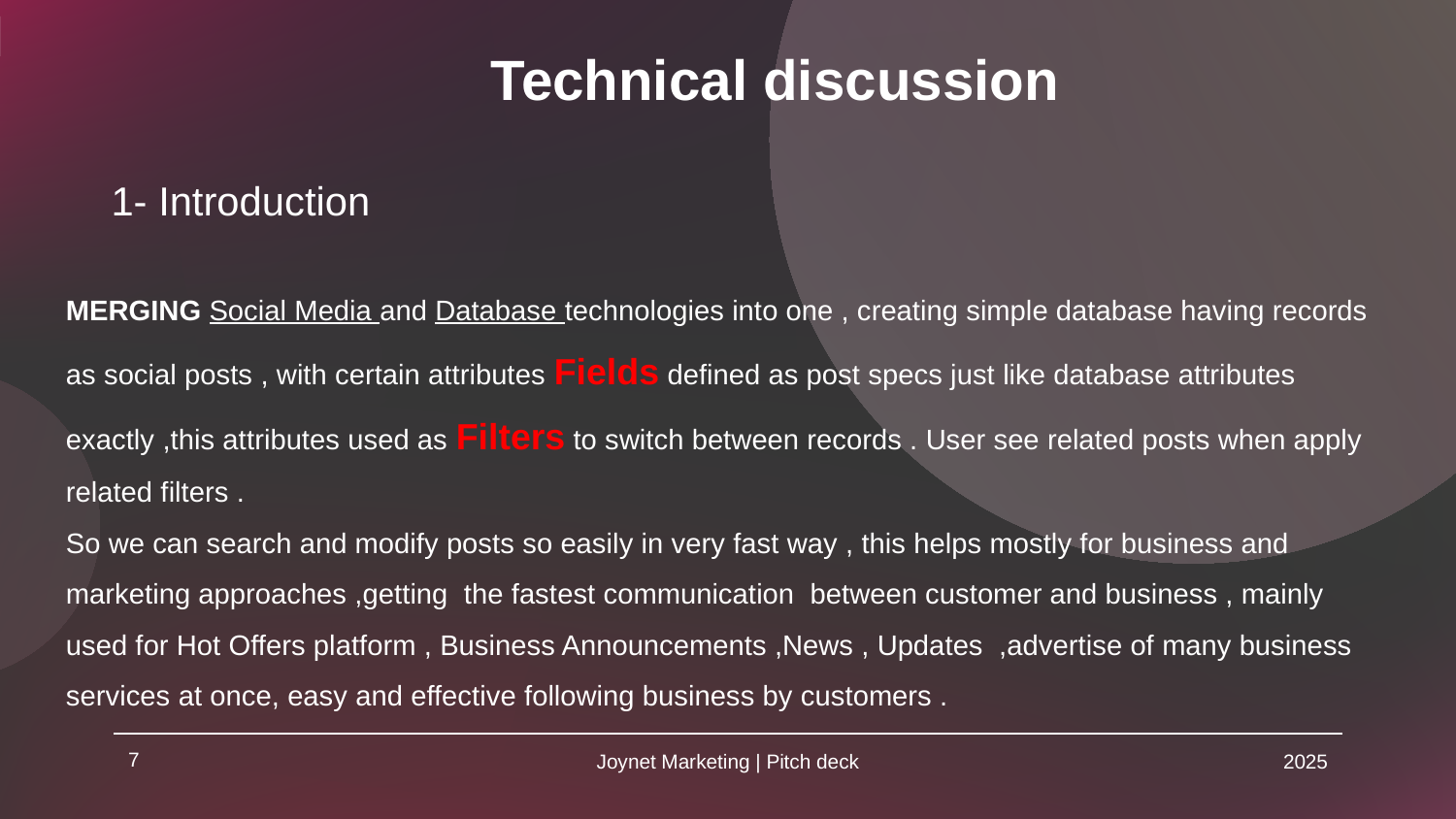

Technical discussion

# 1- Introduction
MERGING Social Media and Database technologies into one , creating simple database having records as social posts , with certain attributes Fields defined as post specs just like database attributes exactly ,this attributes used as Filters to switch between records . User see related posts when apply related filters .
So we can search and modify posts so easily in very fast way , this helps mostly for business and marketing approaches ,getting  the fastest communication  between customer and business , mainly used for Hot Offers platform , Business Announcements ,News , Updates  ,advertise of many business services at once, easy and effective following business by customers .

7
Joynet Marketing | Pitch deck
2025